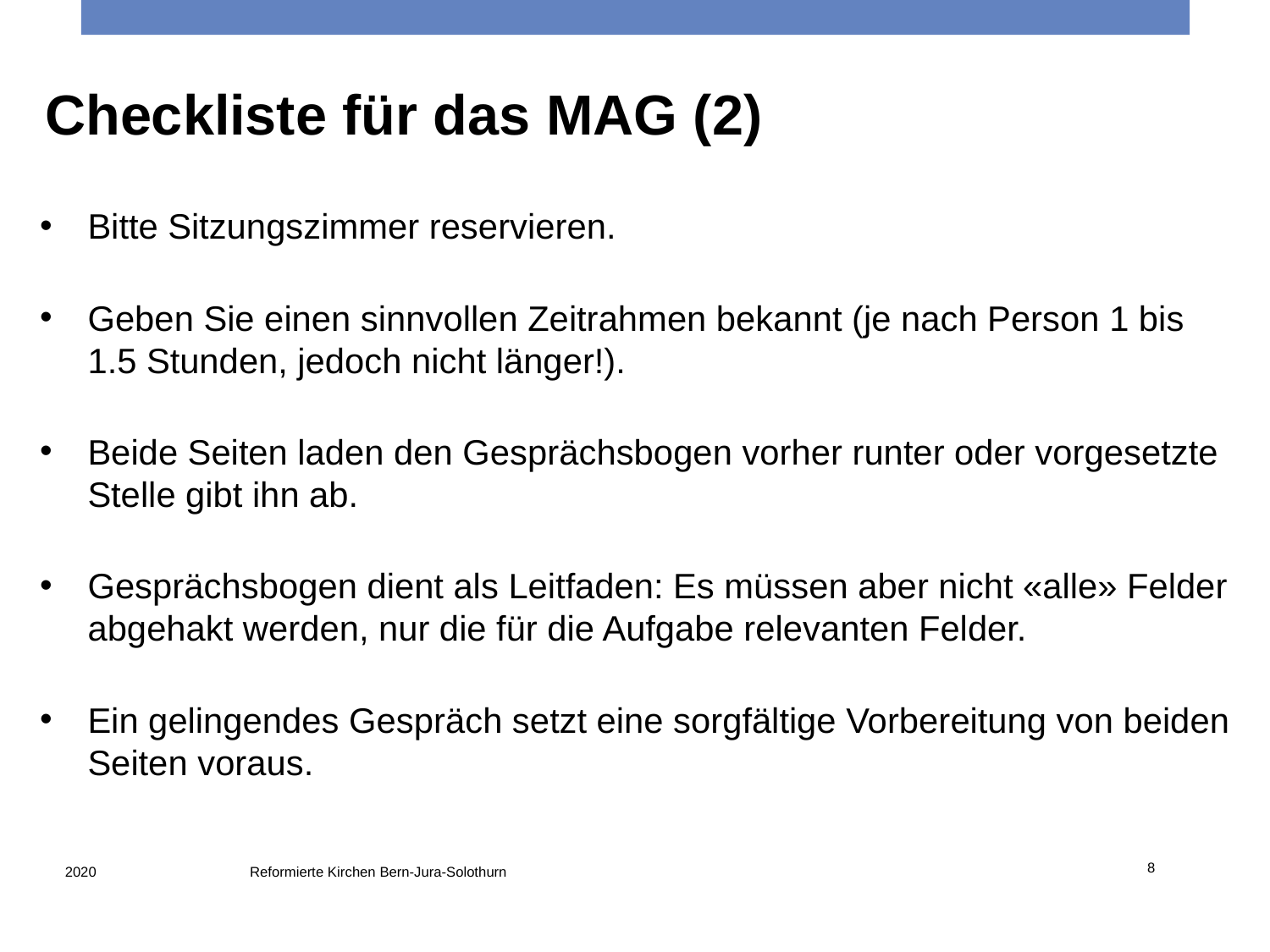

Checkliste für das MAG (2)

Bitte Sitzungszimmer reservieren.
Geben Sie einen sinnvollen Zeitrahmen bekannt (je nach Person 1 bis 1.5 Stunden, jedoch nicht länger!).
Beide Seiten laden den Gesprächsbogen vorher runter oder vorgesetzte Stelle gibt ihn ab.
Gesprächsbogen dient als Leitfaden: Es müssen aber nicht «alle» Felder abgehakt werden, nur die für die Aufgabe relevanten Felder.
Ein gelingendes Gespräch setzt eine sorgfältige Vorbereitung von beiden Seiten voraus.
8
Reformierte Kirchen Bern-Jura-Solothurn
2020